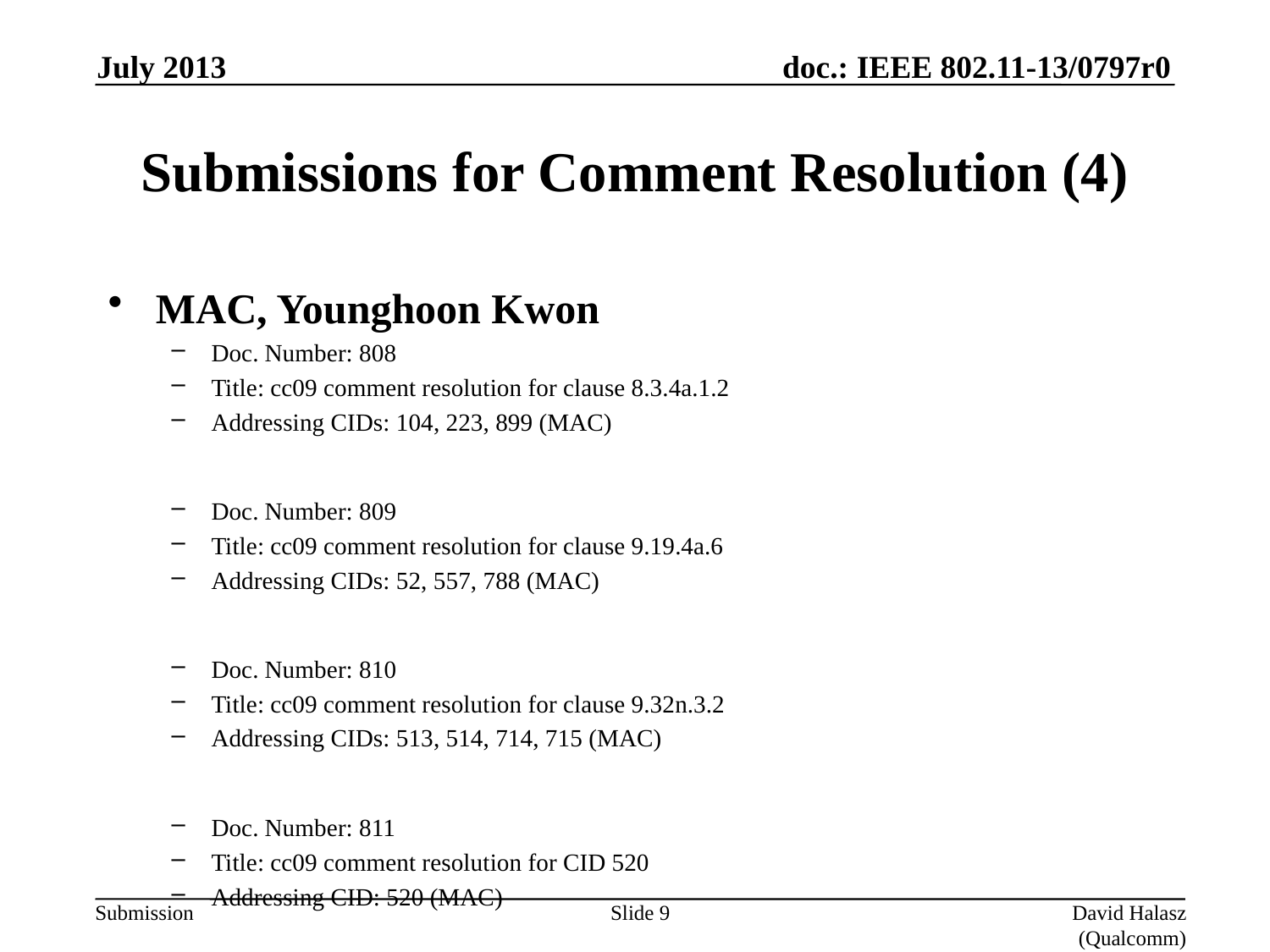

July 2013
# Submissions for Comment Resolution (4)
MAC, Younghoon Kwon
Doc. Number: 808
Title: cc09 comment resolution for clause 8.3.4a.1.2
Addressing CIDs: 104, 223, 899 (MAC)

Doc. Number: 809
Title: cc09 comment resolution for clause 9.19.4a.6
Addressing CIDs: 52, 557, 788 (MAC)

Doc. Number: 810
Title: cc09 comment resolution for clause 9.32n.3.2
Addressing CIDs: 513, 514, 714, 715 (MAC)

Doc. Number: 811
Title: cc09 comment resolution for CID 520
Addressing CID: 520 (MAC)

Slide 9
David Halasz (Qualcomm)